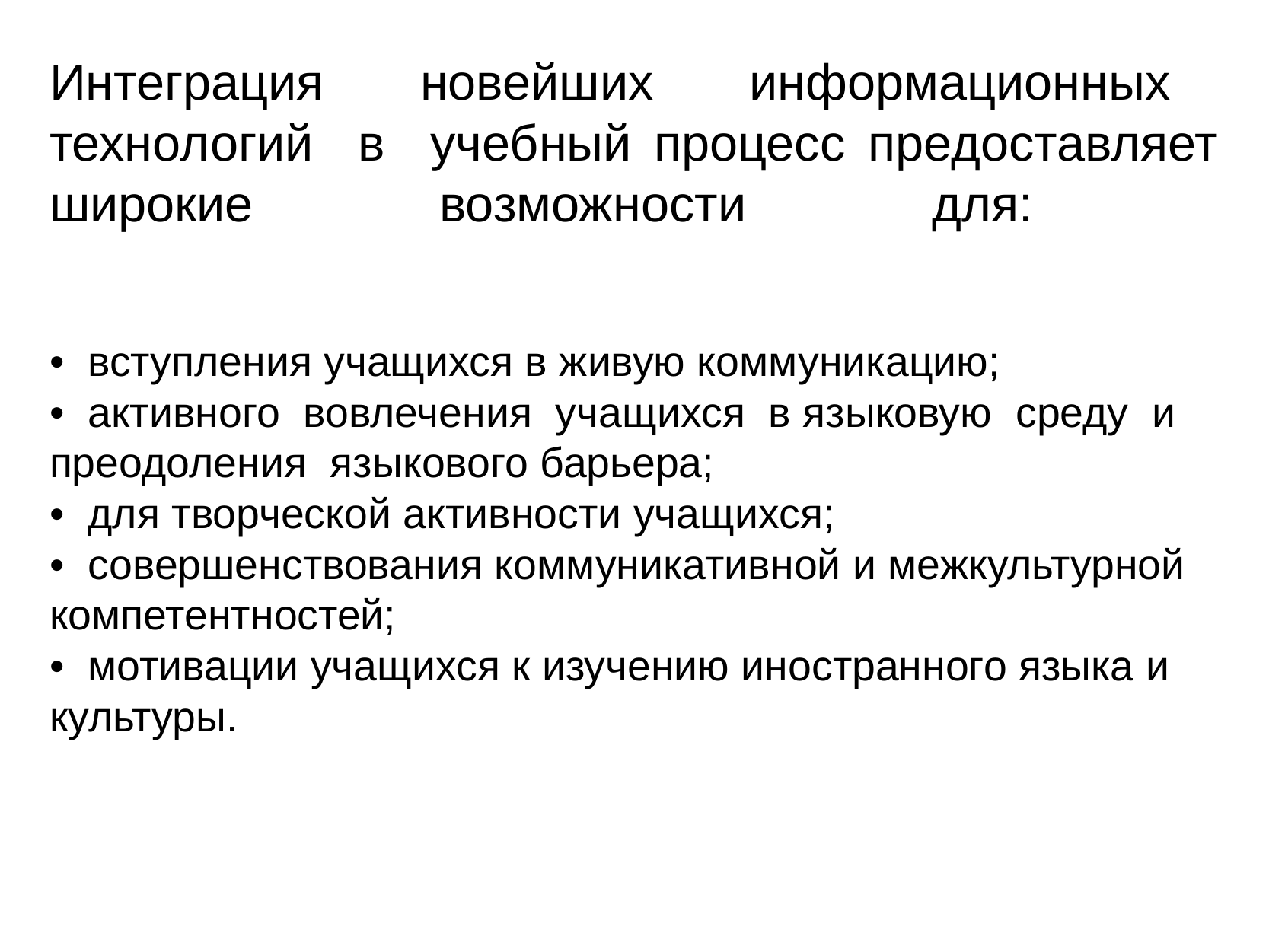

# Интеграция  новейших  информационных  технологий  в  учебный процесс предоставляет широкие возможности для:
•  вступления учащихся в живую коммуникацию;
•  активного  вовлечения  учащихся  в языковую  среду  и  преодоления  языкового барьера;
•  для творческой активности учащихся;
•  совершенствования коммуникативной и межкультурной компетентностей;
•  мотивации учащихся к изучению иностранного языка и культуры.